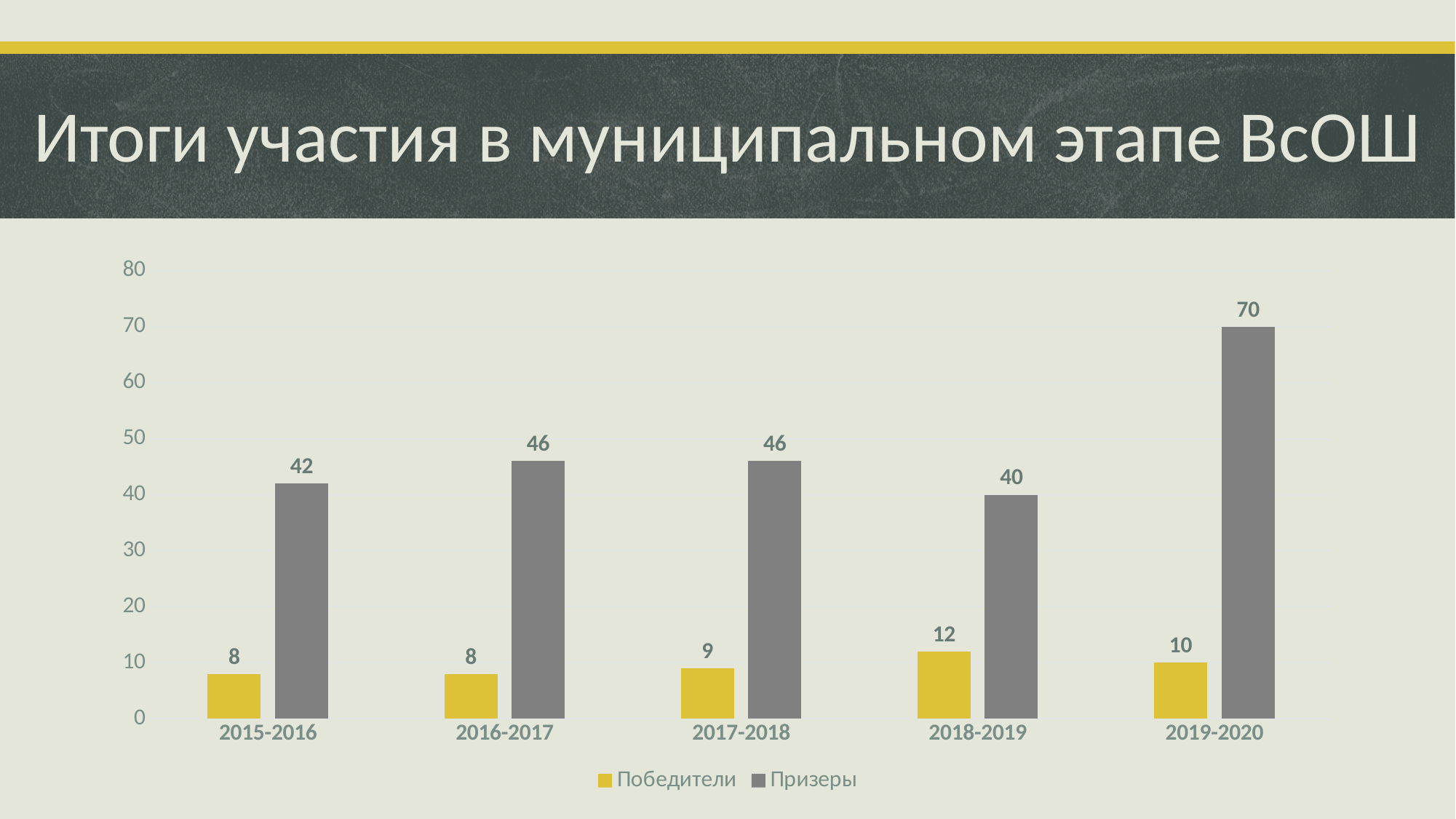

# Итоги участия в муниципальном этапе ВсОШ

### Chart

| Category | Победители | Призеры |
|---|---|---|
| 2015-2016 | 8.0 | 42.0 |
| 2016-2017 | 8.0 | 46.0 |
| 2017-2018 | 9.0 | 46.0 |
| 2018-2019 | 12.0 | 40.0 |
| 2019-2020 | 10.0 | 70.0 |